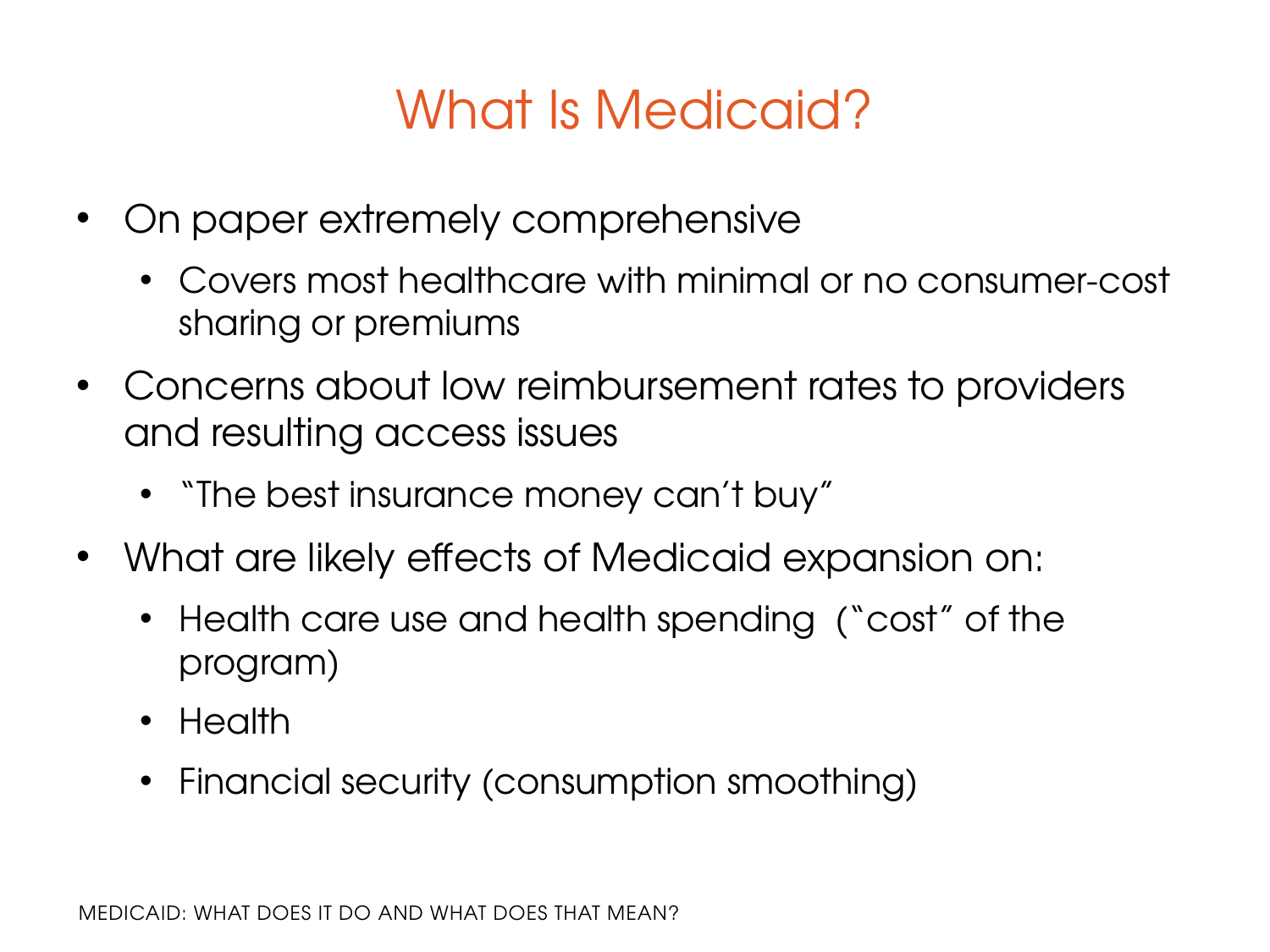

# What Is Medicaid?
On paper extremely comprehensive
Covers most healthcare with minimal or no consumer-cost sharing or premiums
Concerns about low reimbursement rates to providers and resulting access issues
“The best insurance money can’t buy”
What are likely effects of Medicaid expansion on:
Health care use and health spending  (“cost” of the program)
Health
Financial security (consumption smoothing)
What Does It Do and What Does That Mean?
Medicaid: What Does It Do and What Does That Mean?